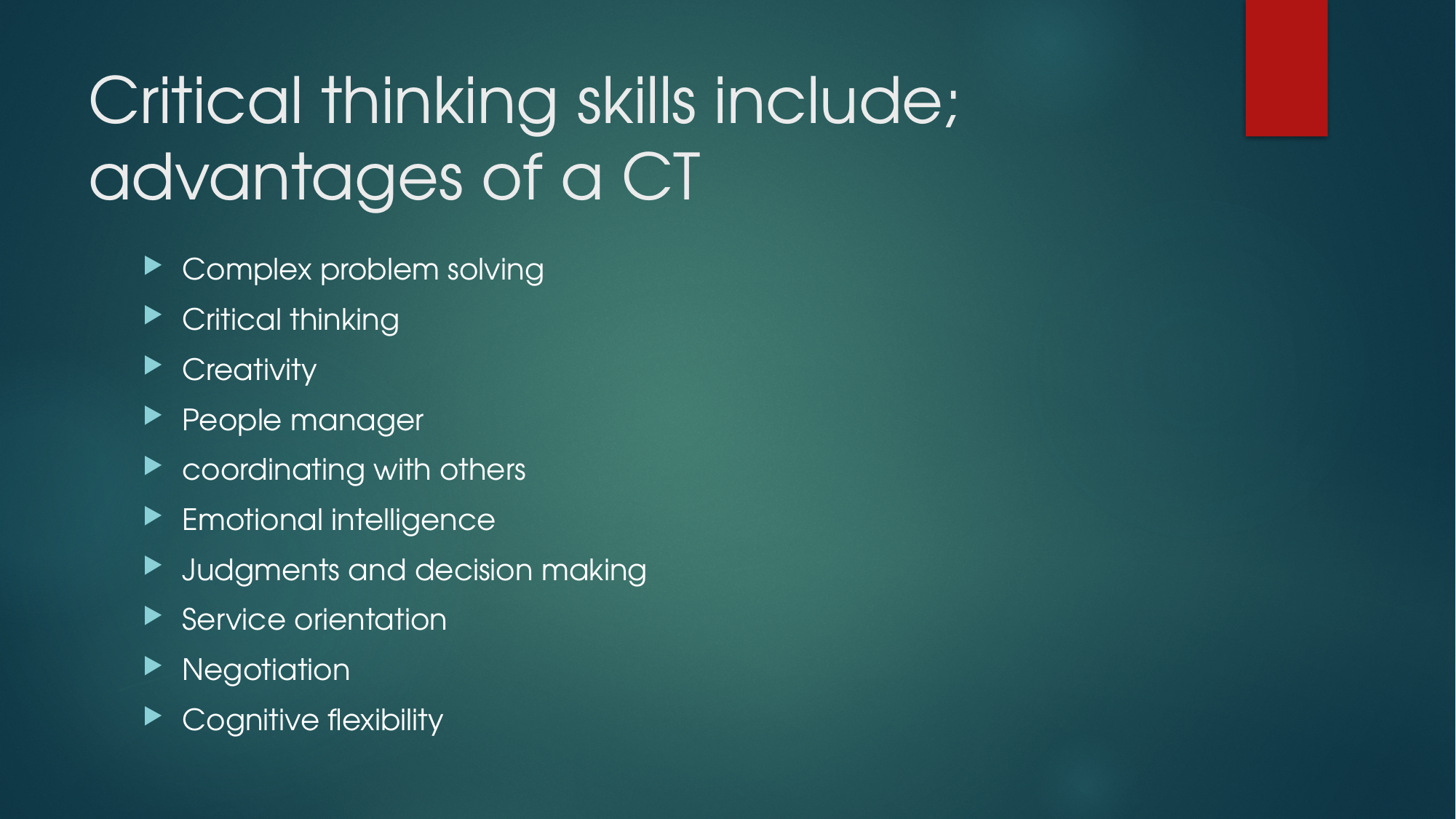

# Critical thinking skills include; advantages of a CT
Complex problem solving
Critical thinking
Creativity
People manager
coordinating with others
Emotional intelligence
Judgments and decision making
Service orientation
Negotiation
Cognitive flexibility